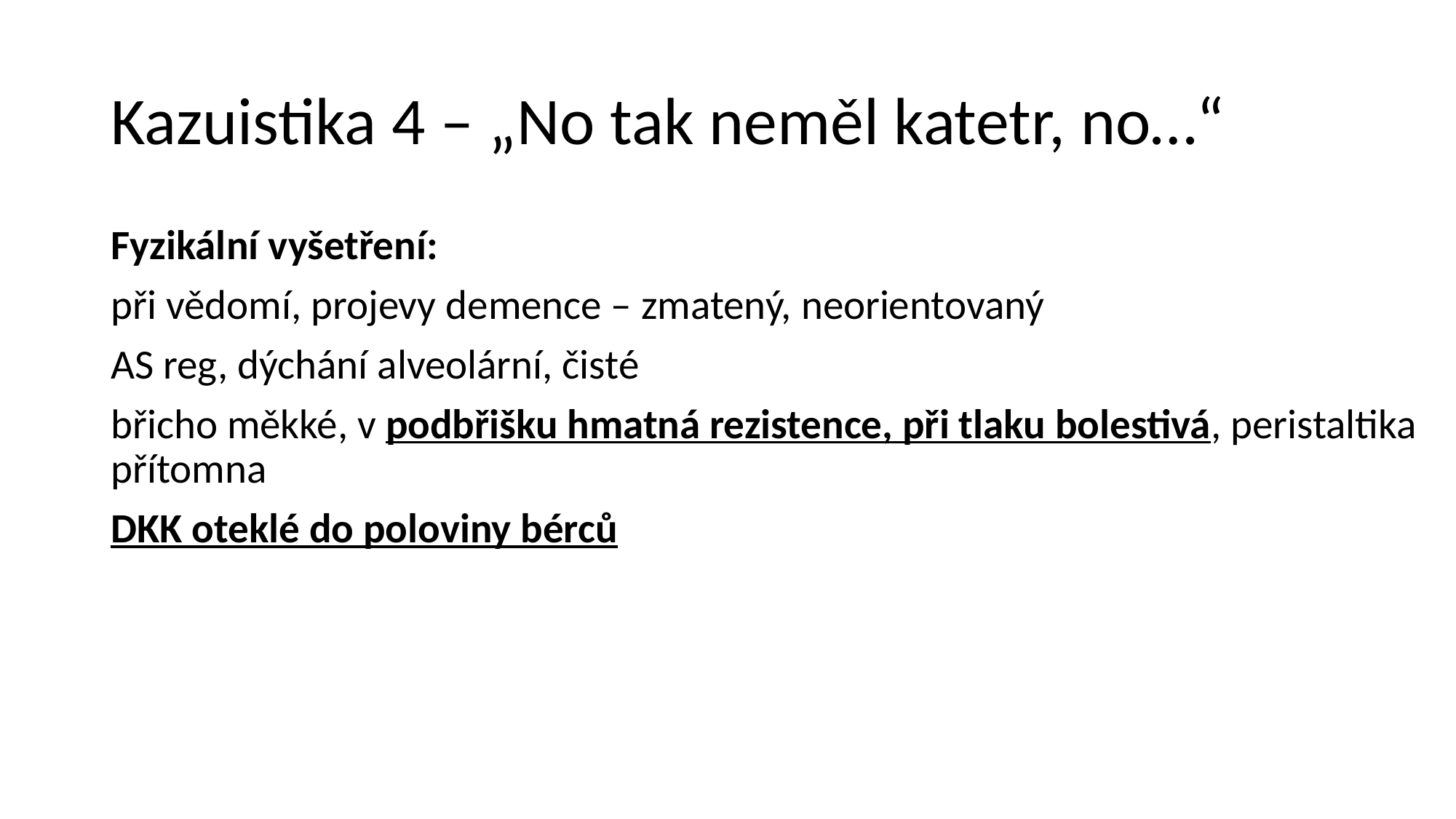

# Kazuistika 4 – „No tak neměl katetr, no…“
Fyzikální vyšetření:
při vědomí, projevy demence – zmatený, neorientovaný
AS reg, dýchání alveolární, čisté
břicho měkké, v podbřišku hmatná rezistence, při tlaku bolestivá, peristaltika přítomna
DKK oteklé do poloviny bérců